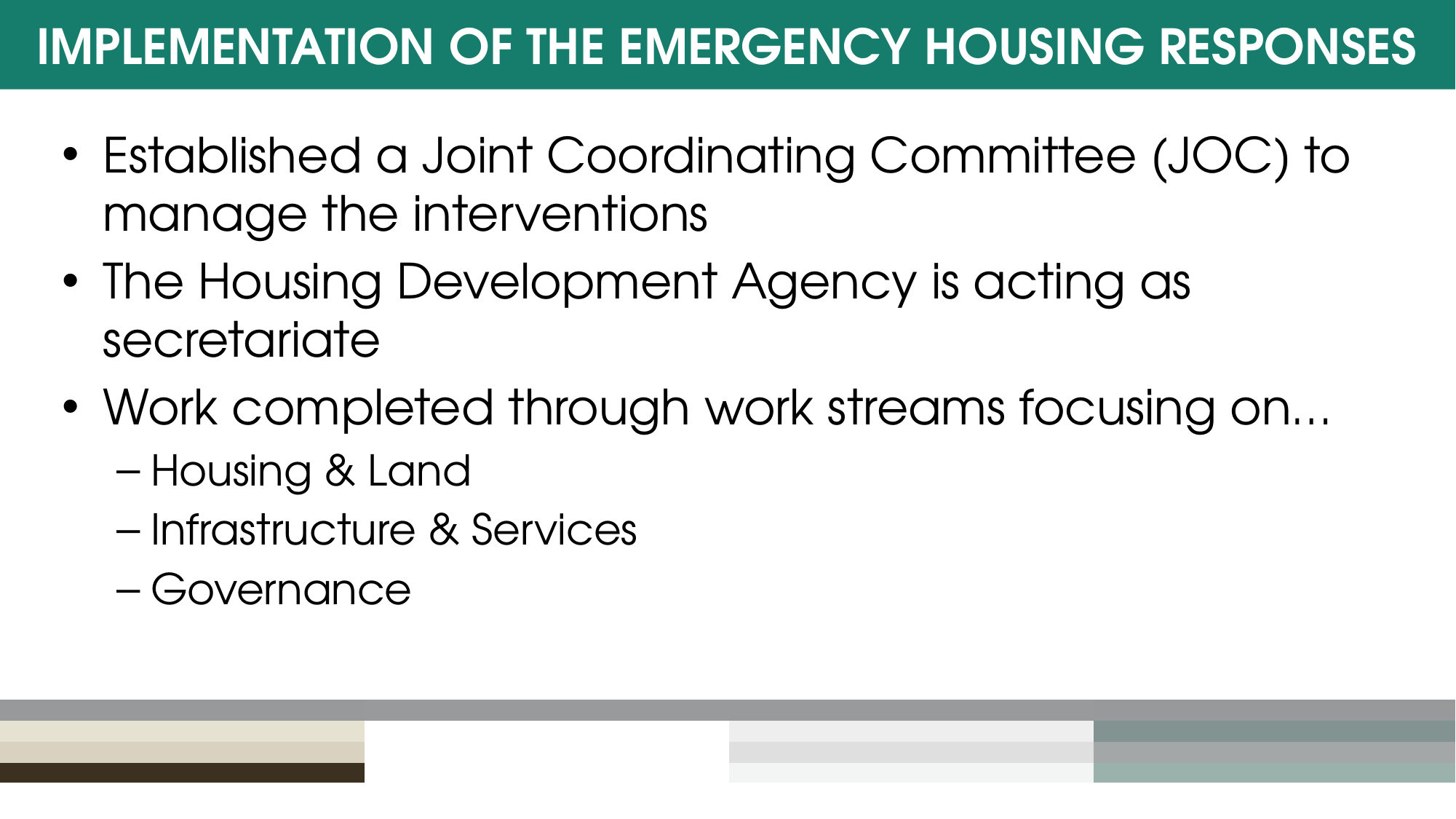

# IMPLEMENTATION OF THE EMERGENCY HOUSING RESPONSES
Established a Joint Coordinating Committee (JOC) to manage the interventions
The Housing Development Agency is acting as secretariate
Work completed through work streams focusing on…
Housing & Land
Infrastructure & Services
Governance